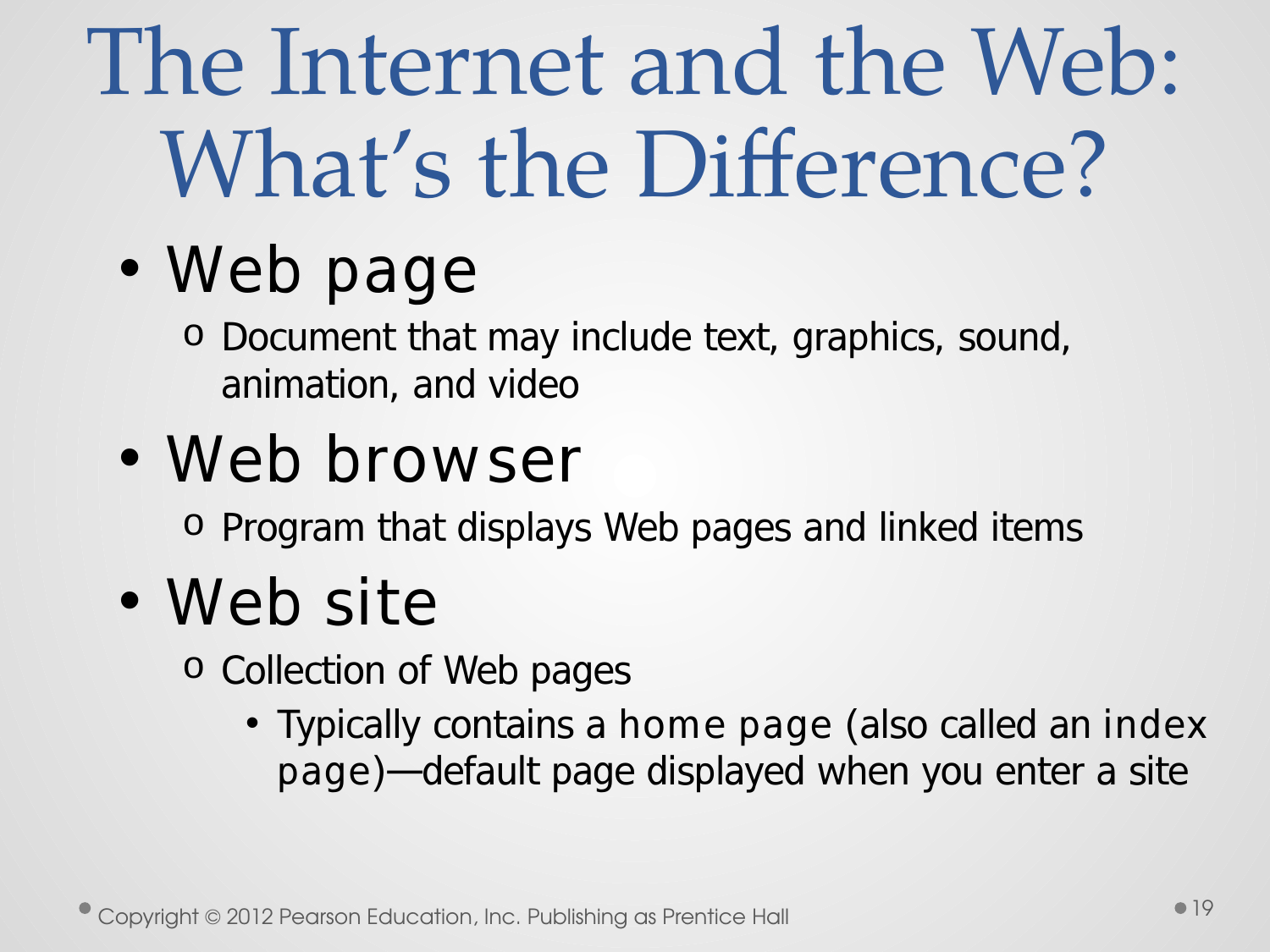

# The Internet and the Web: What’s the Difference?
Web page
Document that may include text, graphics, sound, animation, and video
Web browser
Program that displays Web pages and linked items
Web site
Collection of Web pages
Typically contains a home page (also called an index page)—default page displayed when you enter a site

19
Copyright © 2012 Pearson Education, Inc. Publishing as Prentice Hall